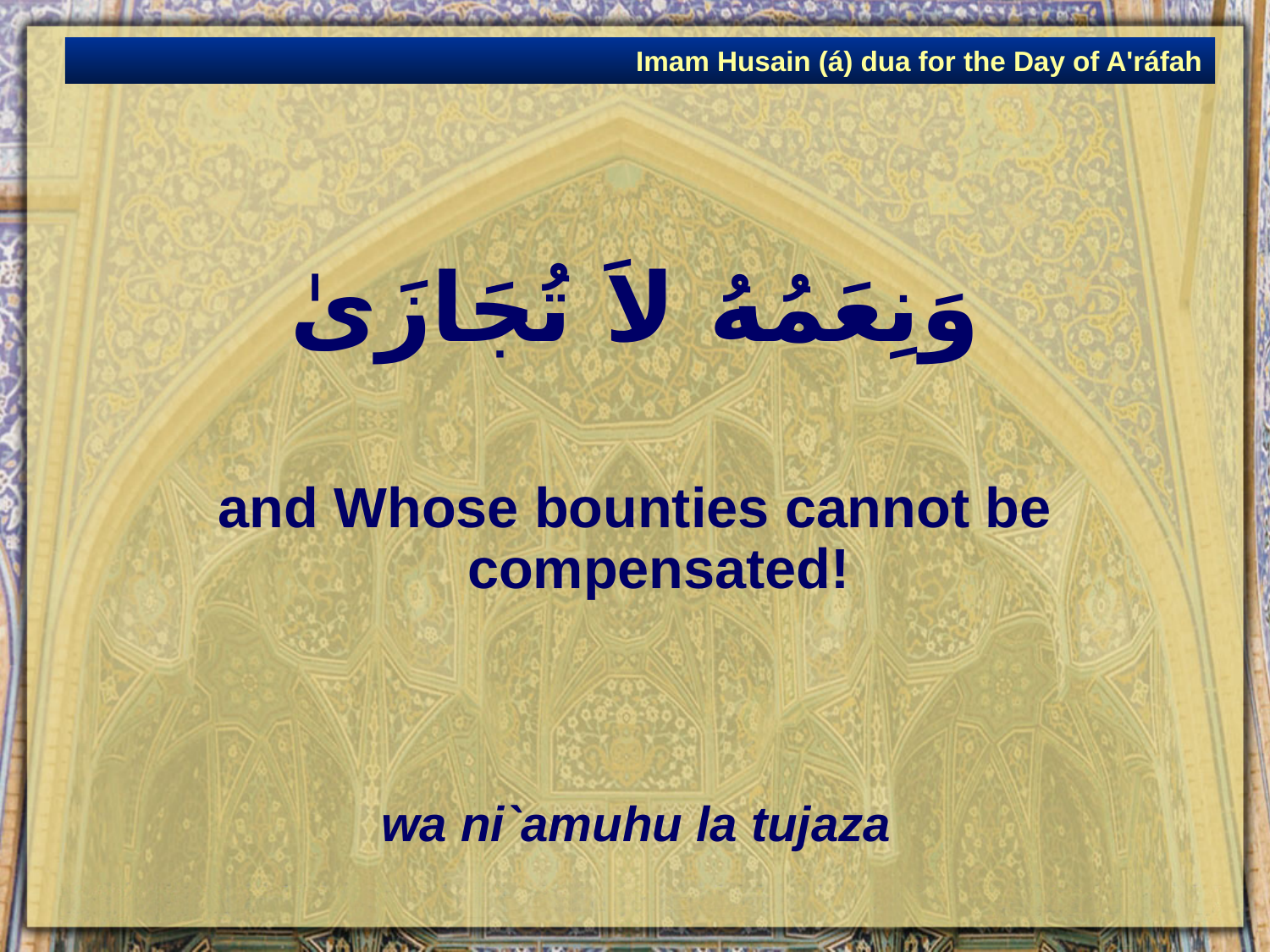

Imam Husain (á) dua for the Day of A'ráfah
# وَنِعَمُهُ لاَ تُجَازَىٰ
and Whose bounties cannot be compensated!
wa ni`amuhu la tujaza